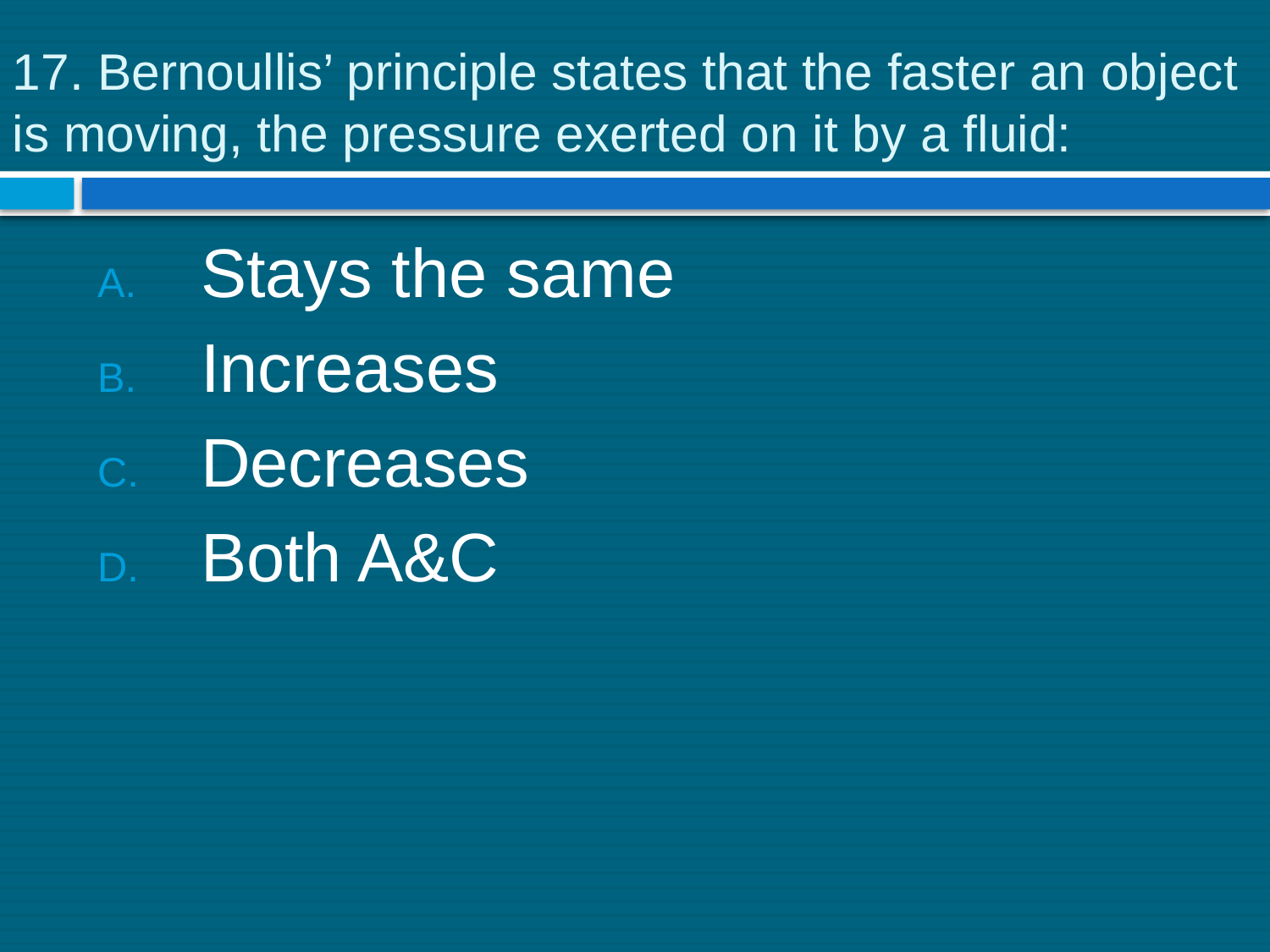

# 17. Bernoullis’ principle states that the faster an object is moving, the pressure exerted on it by a fluid:
Stays the same
Increases
Decreases
Both A&C